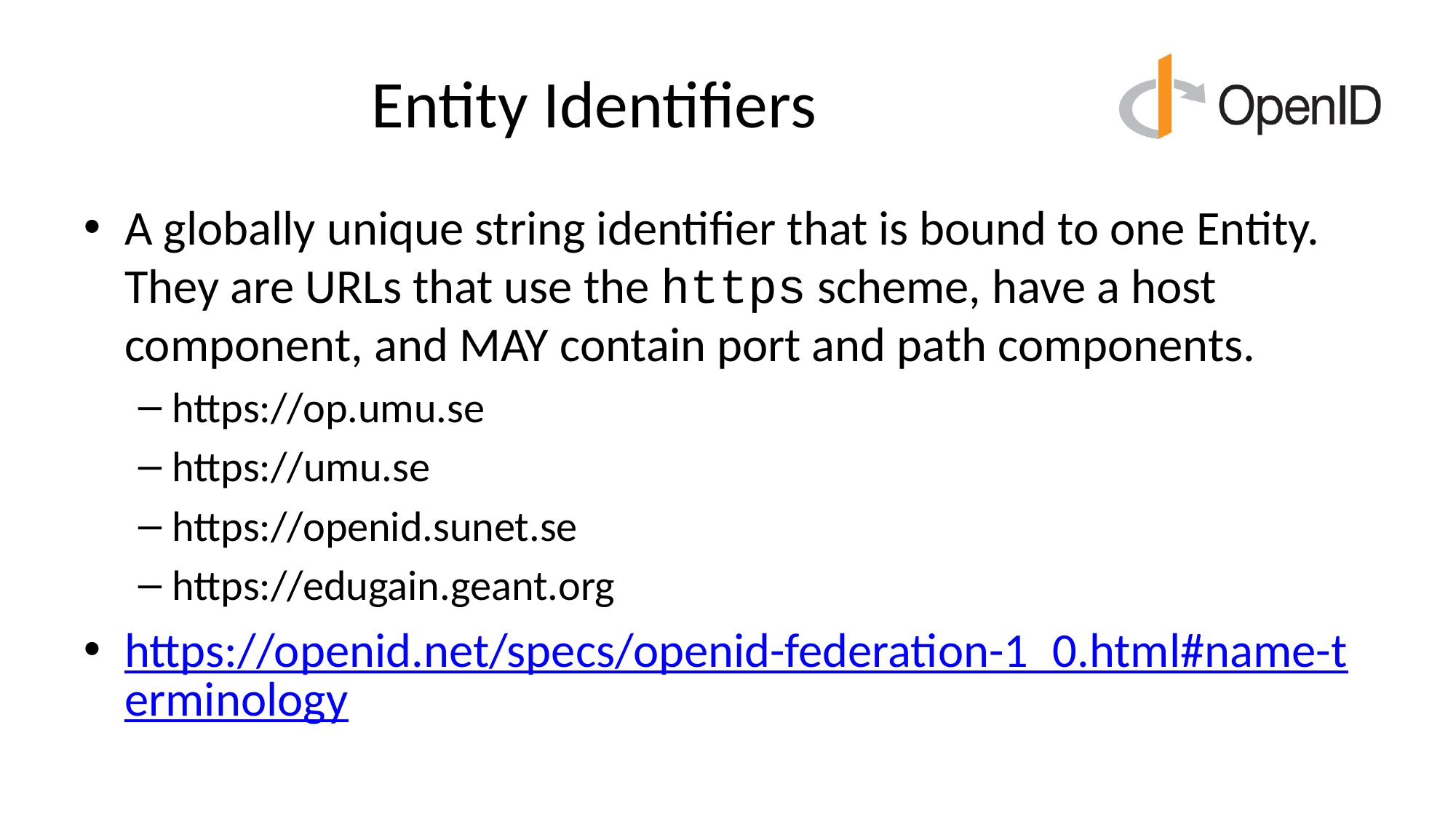

# Entity Identifiers
A globally unique string identifier that is bound to one Entity. They are URLs that use the https scheme, have a host component, and MAY contain port and path components.
https://op.umu.se
https://umu.se
https://openid.sunet.se
https://edugain.geant.org
https://openid.net/specs/openid-federation-1_0.html#name-terminology